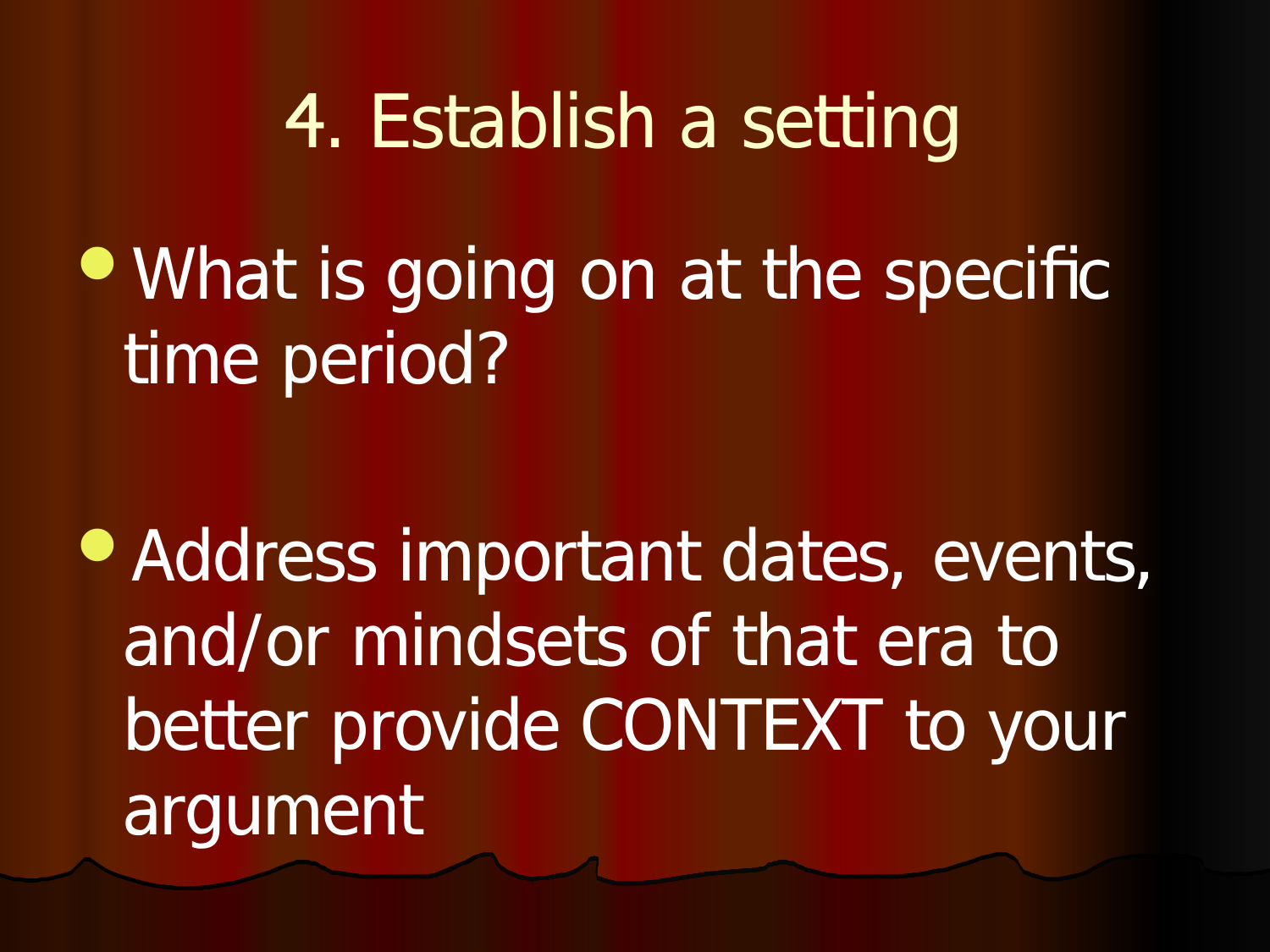

# 4. Establish a setting
What is going on at the specific time period?

Address important dates, events, and/or mindsets of that era to better provide CONTEXT to your argument